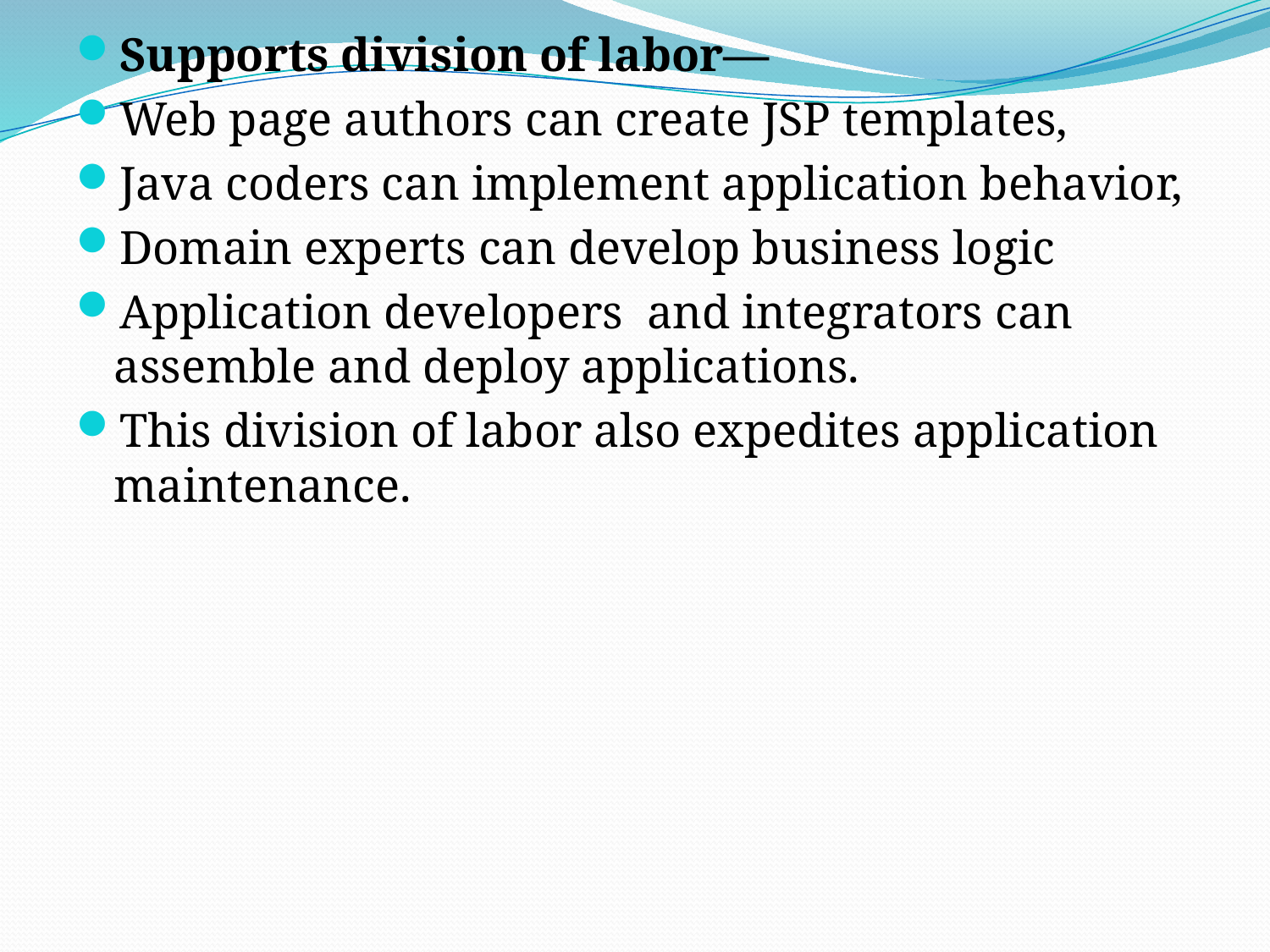

Supports division of labor—
Web page authors can create JSP templates,
Java coders can implement application behavior,
Domain experts can develop business logic
Application developers  and integrators can assemble and deploy applications.
This division of labor also expedites application maintenance.